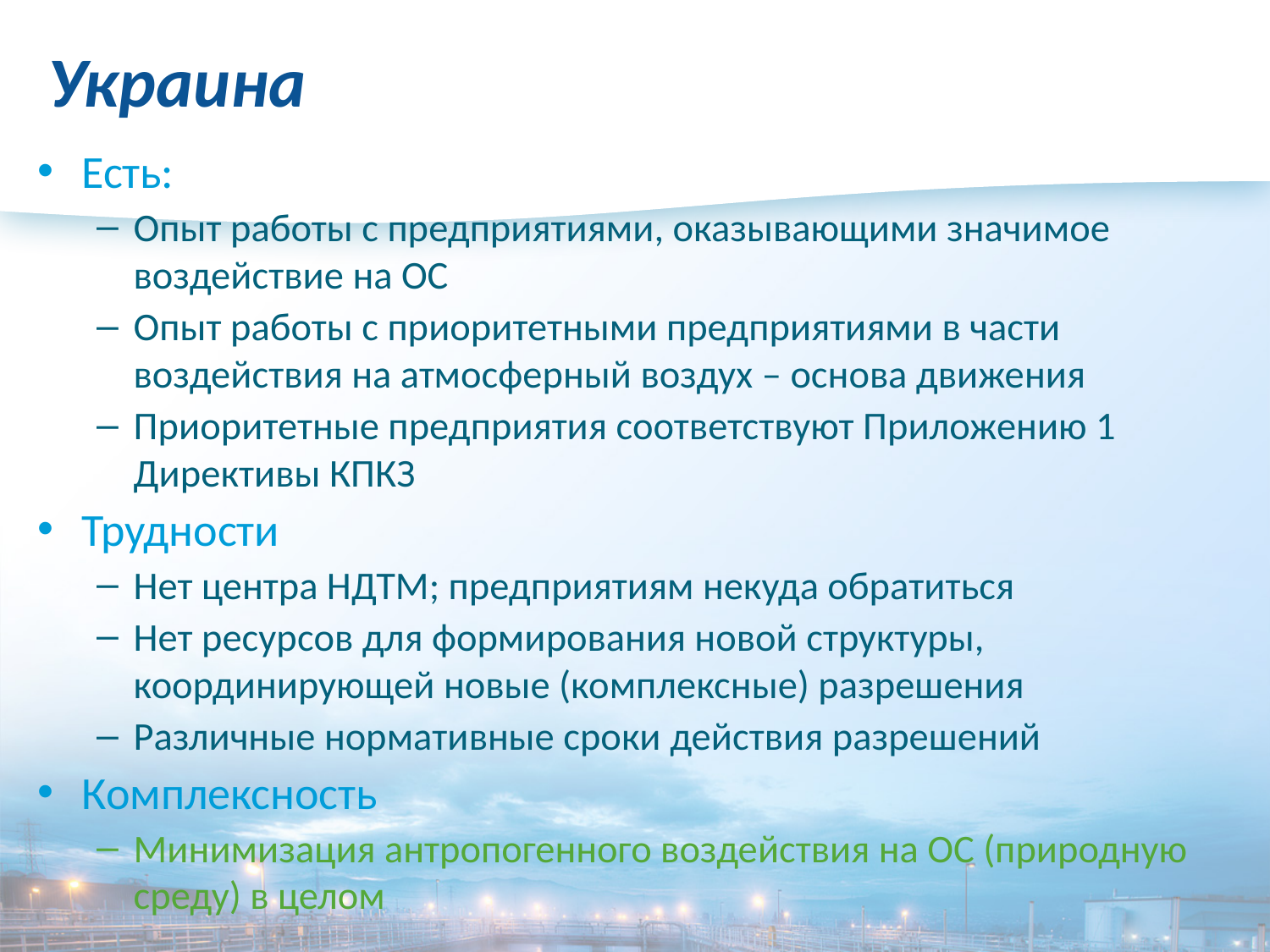

# Украина
Есть:
Опыт работы с предприятиями, оказывающими значимое воздействие на ОС
Опыт работы с приоритетными предприятиями в части воздействия на атмосферный воздух – основа движения
Приоритетные предприятия соответствуют Приложению 1 Директивы КПКЗ
Трудности
Нет центра НДТМ; предприятиям некуда обратиться
Нет ресурсов для формирования новой структуры, координирующей новые (комплексные) разрешения
Различные нормативные сроки действия разрешений
Комплексность
Минимизация антропогенного воздействия на ОС (природную среду) в целом